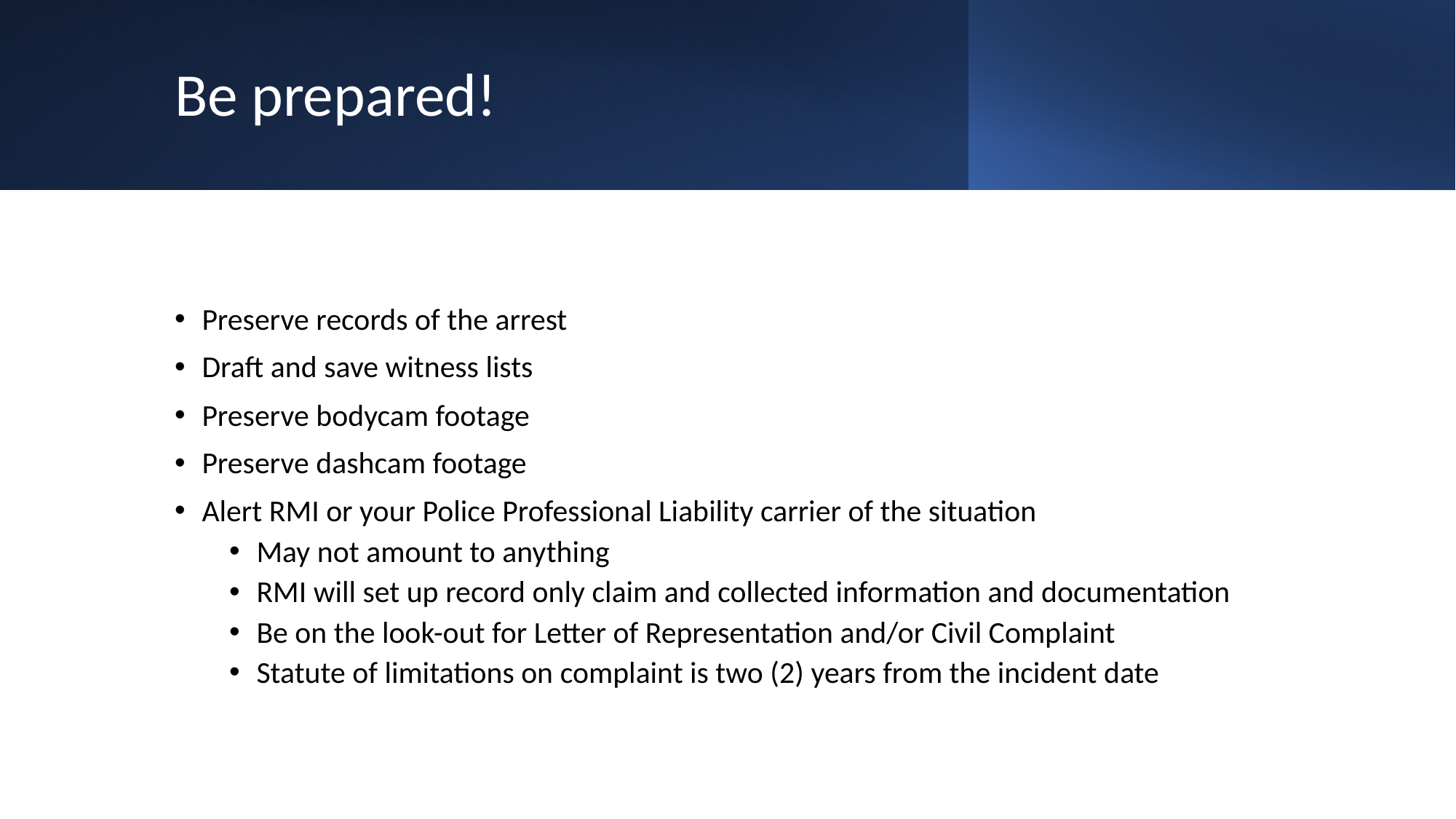

# Be prepared!
Preserve records of the arrest
Draft and save witness lists
Preserve bodycam footage
Preserve dashcam footage
Alert RMI or your Police Professional Liability carrier of the situation
May not amount to anything
RMI will set up record only claim and collected information and documentation
Be on the look-out for Letter of Representation and/or Civil Complaint
Statute of limitations on complaint is two (2) years from the incident date